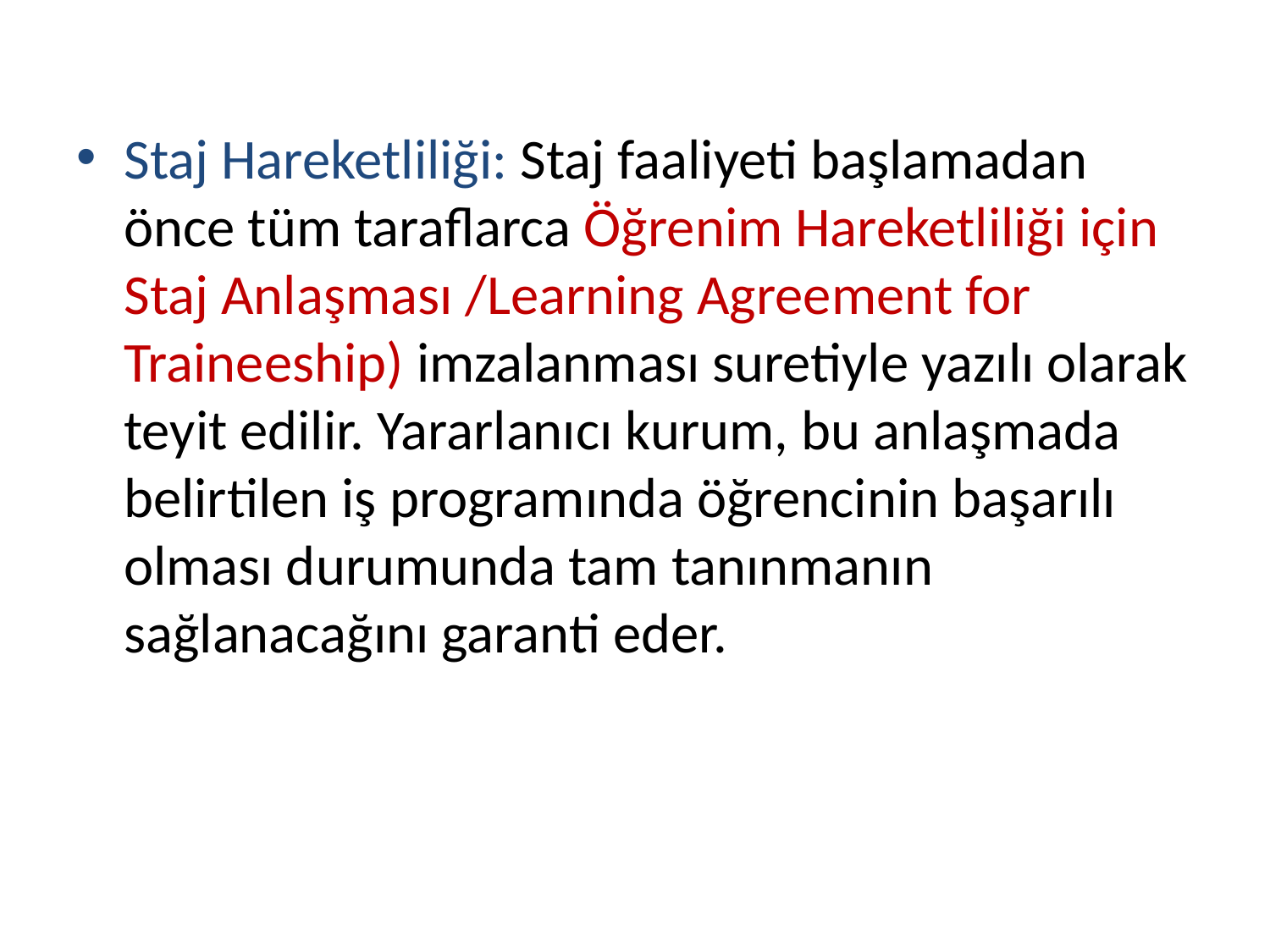

Staj Hareketliliği: Staj faaliyeti başlamadan önce tüm taraflarca Öğrenim Hareketliliği için Staj Anlaşması /Learning Agreement for Traineeship) imzalanması suretiyle yazılı olarak teyit edilir. Yararlanıcı kurum, bu anlaşmada belirtilen iş programında öğrencinin başarılı olması durumunda tam tanınmanın sağlanacağını garanti eder.